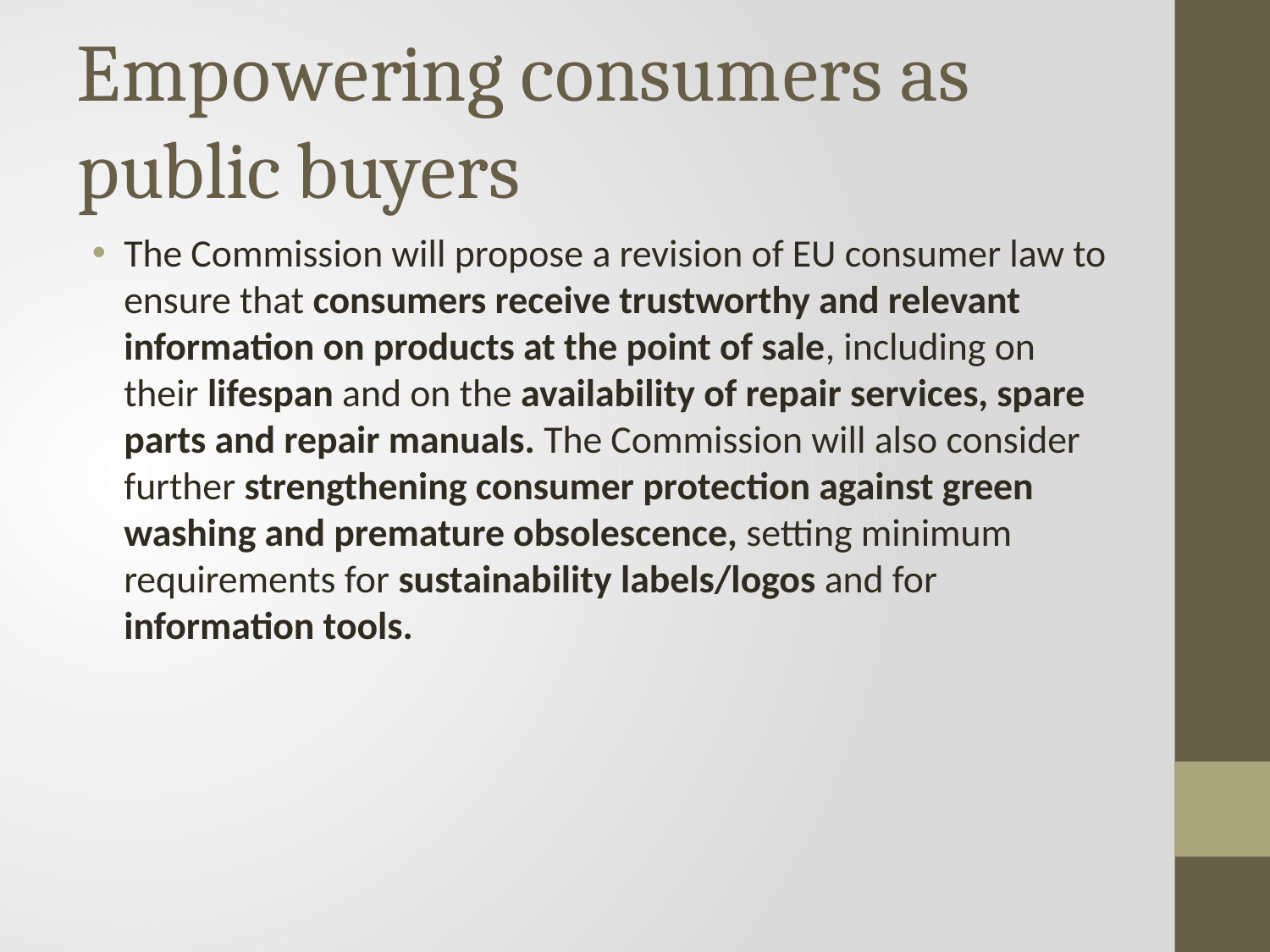

# Empowering consumers as public buyers
The Commission will propose a revision of EU consumer law to ensure that consumers receive trustworthy and relevant information on products at the point of sale, including on their lifespan and on the availability of repair services, spare parts and repair manuals. The Commission will also consider further strengthening consumer protection against green washing and premature obsolescence, setting minimum requirements for sustainability labels/logos and for information tools.